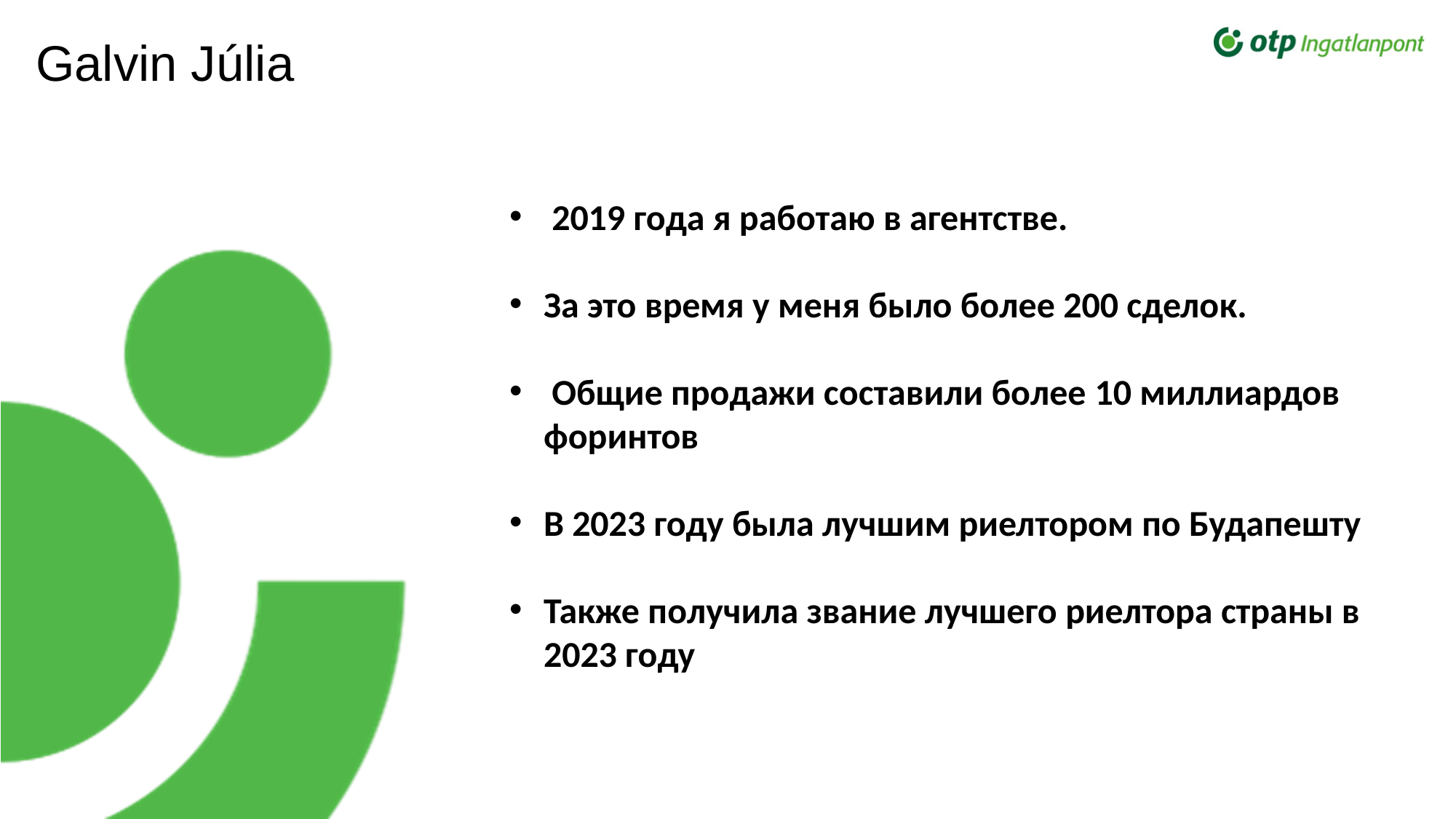

Galvin Júlia
 2019 года я работаю в агентстве.

За это время у меня было более 200 сделок.

 Общие продажи составили более 10 миллиардов форинтов

В 2023 году была лучшим риелтором по Будапешту

Также получила звание лучшего риелтора страны в 2023 году